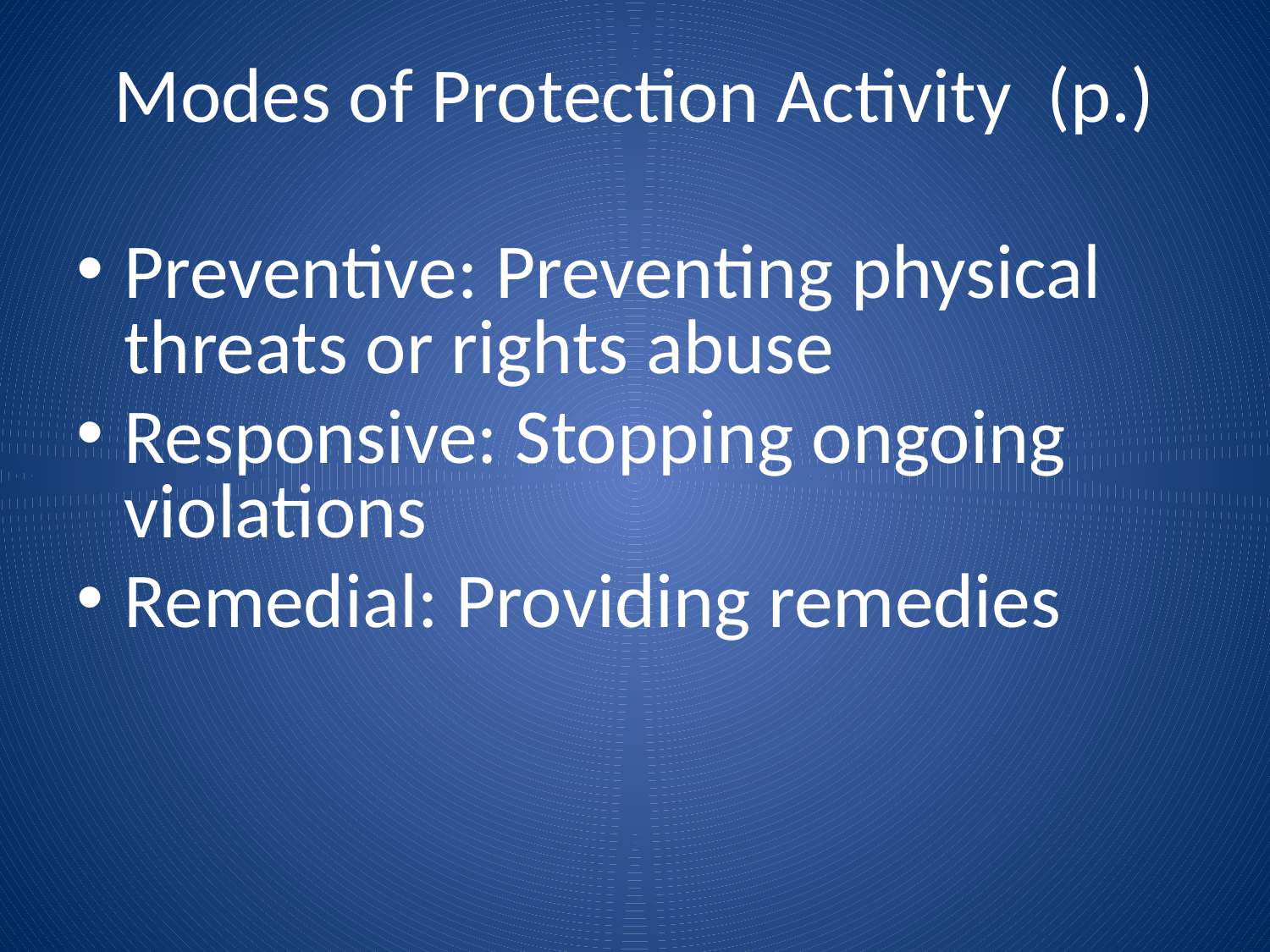

# Modes of Protection Activity  (p.)
Preventive: Preventing physical threats or rights abuse
Responsive: Stopping ongoing violations
Remedial: Providing remedies